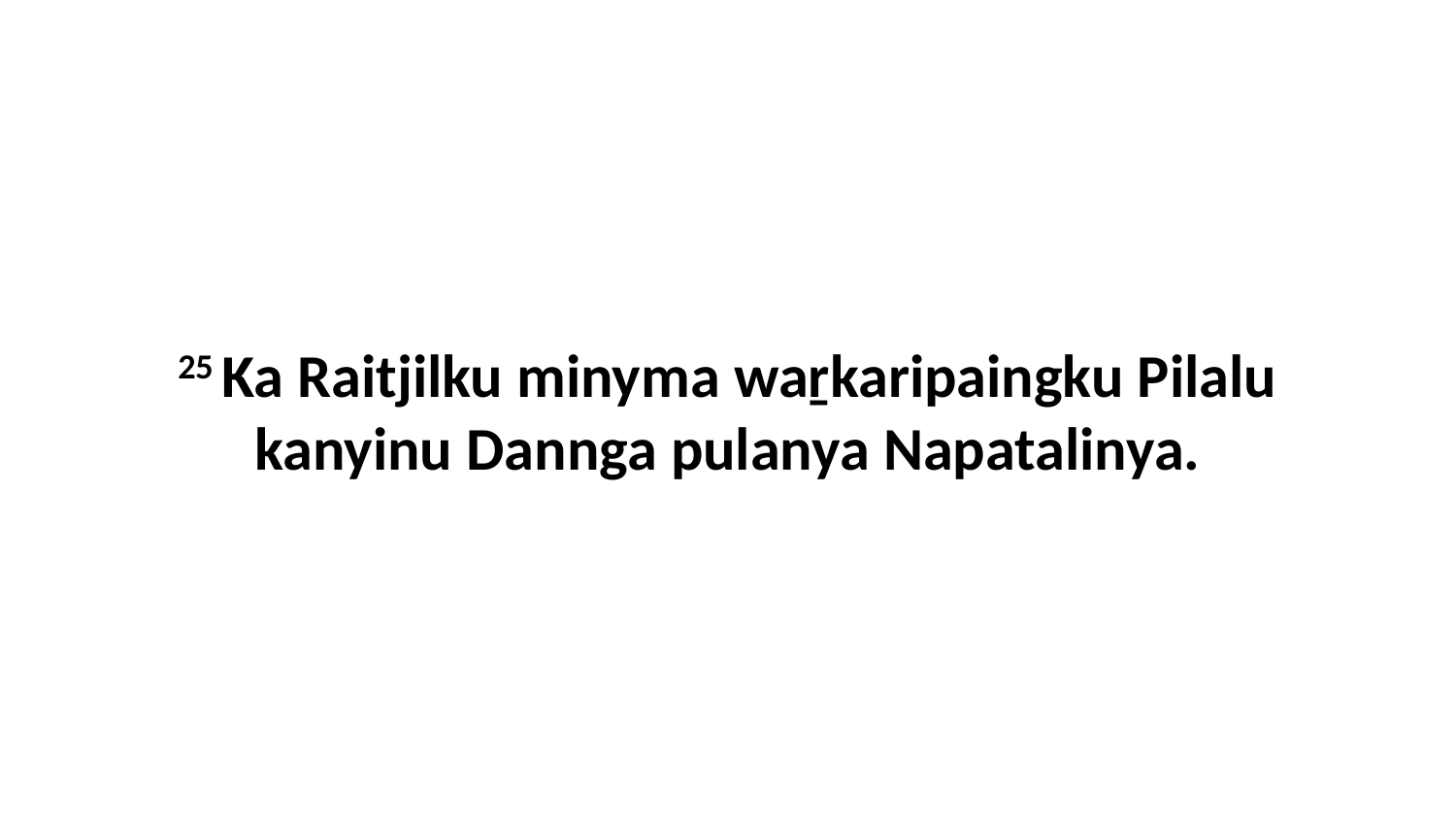

25 Ka Raitjilku minyma waṟkaripaingku Pilalu kanyinu Dannga pulanya Napatalinya.